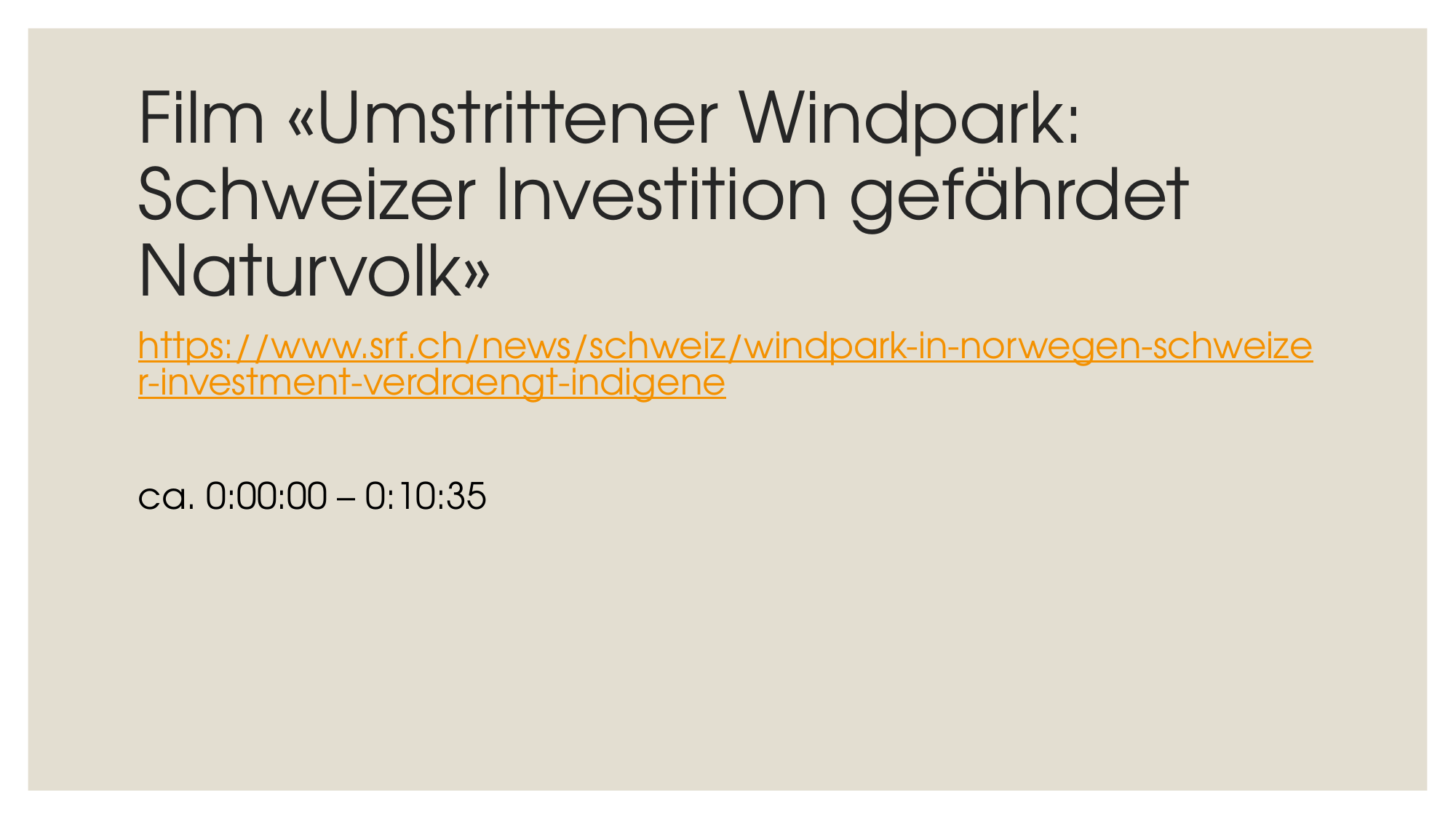

# Film «Umstrittener Windpark: Schweizer Investition gefährdet Naturvolk»
https://www.srf.ch/news/schweiz/windpark-in-norwegen-schweizer-investment-verdraengt-indigene

ca. 0:00:00 – 0:10:35